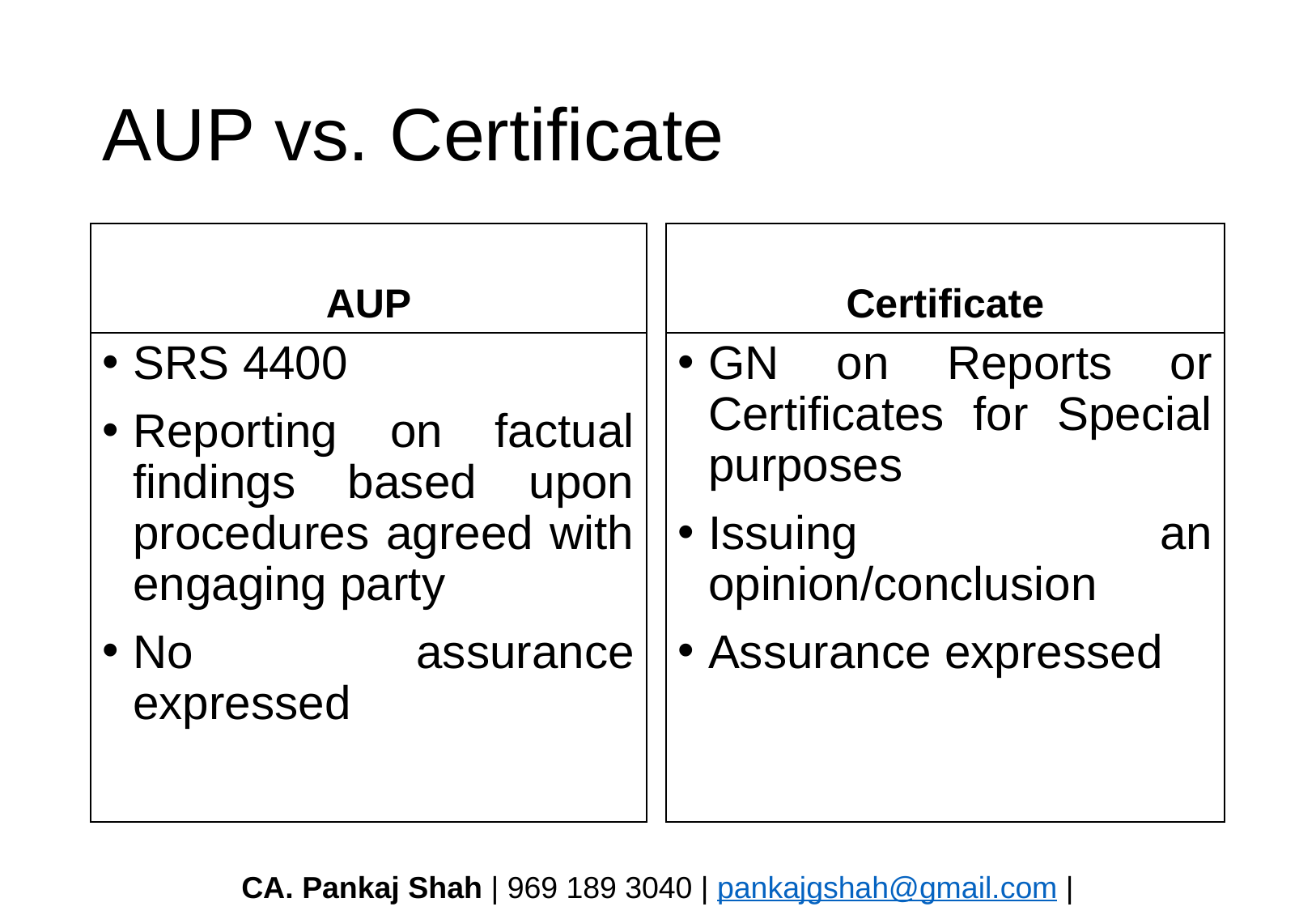

# AUP vs. Certificate
AUP
Certificate
SRS 4400
Reporting on factual findings based upon procedures agreed with engaging party
No assurance expressed
GN on Reports or Certificates for Special purposes
Issuing an opinion/conclusion
Assurance expressed
CA. Pankaj Shah | 969 189 3040 | pankajgshah@gmail.com |